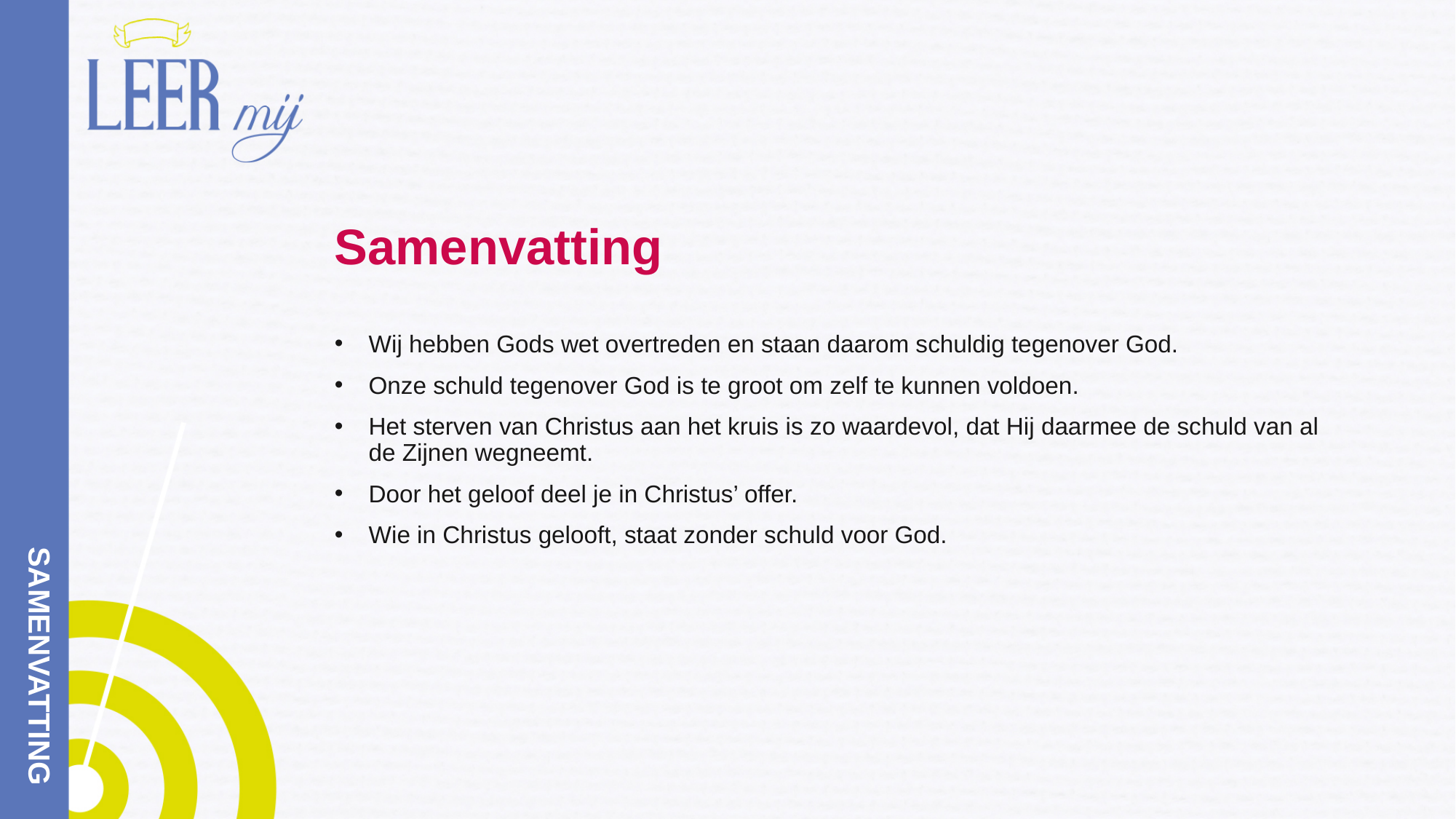

# Samenvatting
Wij hebben Gods wet overtreden en staan daarom schuldig tegenover God.
Onze schuld tegenover God is te groot om zelf te kunnen voldoen.
Het sterven van Christus aan het kruis is zo waardevol, dat Hij daarmee de schuld van al de Zijnen wegneemt.
Door het geloof deel je in Christus’ offer.
Wie in Christus gelooft, staat zonder schuld voor God.